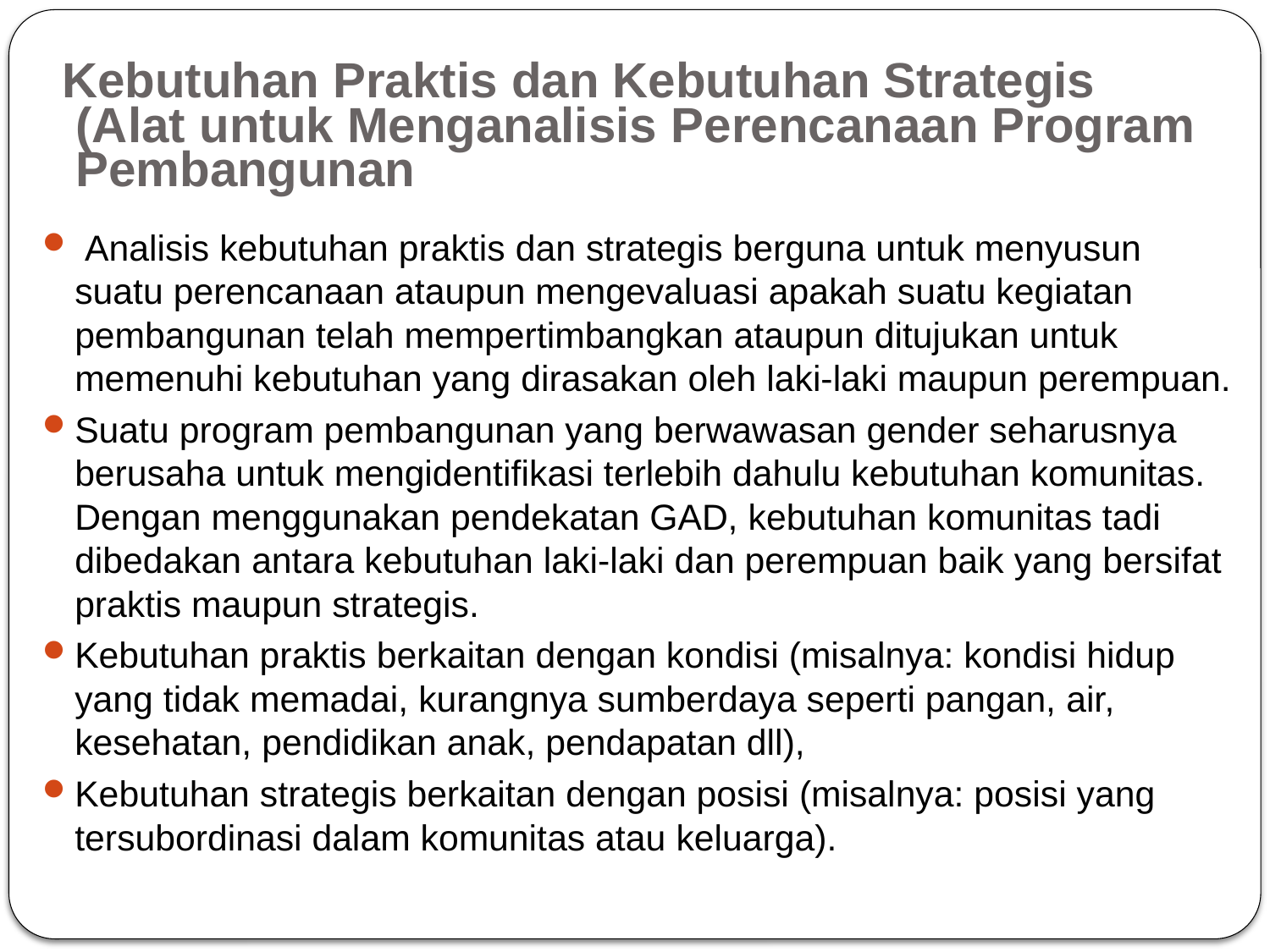

# Kebutuhan Praktis dan Kebutuhan Strategis (Alat untuk Menganalisis Perencanaan Program  Pembangunan
 Analisis kebutuhan praktis dan strategis berguna untuk menyusun suatu perencanaan ataupun mengevaluasi apakah suatu kegiatan pembangunan telah mempertimbangkan ataupun ditujukan untuk memenuhi kebutuhan yang dirasakan oleh laki-laki maupun perempuan.
Suatu program pembangunan yang berwawasan gender seharusnya berusaha untuk mengidentifikasi terlebih dahulu kebutuhan komunitas.  Dengan menggunakan pendekatan GAD, kebutuhan komunitas tadi dibedakan antara kebutuhan laki-laki dan perempuan baik yang bersifat praktis maupun strategis.
Kebutuhan praktis berkaitan dengan kondisi (misalnya: kondisi hidup yang tidak memadai, kurangnya sumberdaya seperti pangan, air, kesehatan, pendidikan anak, pendapatan dll),
Kebutuhan strategis berkaitan dengan posisi (misalnya: posisi yang tersubordinasi dalam komunitas atau keluarga).